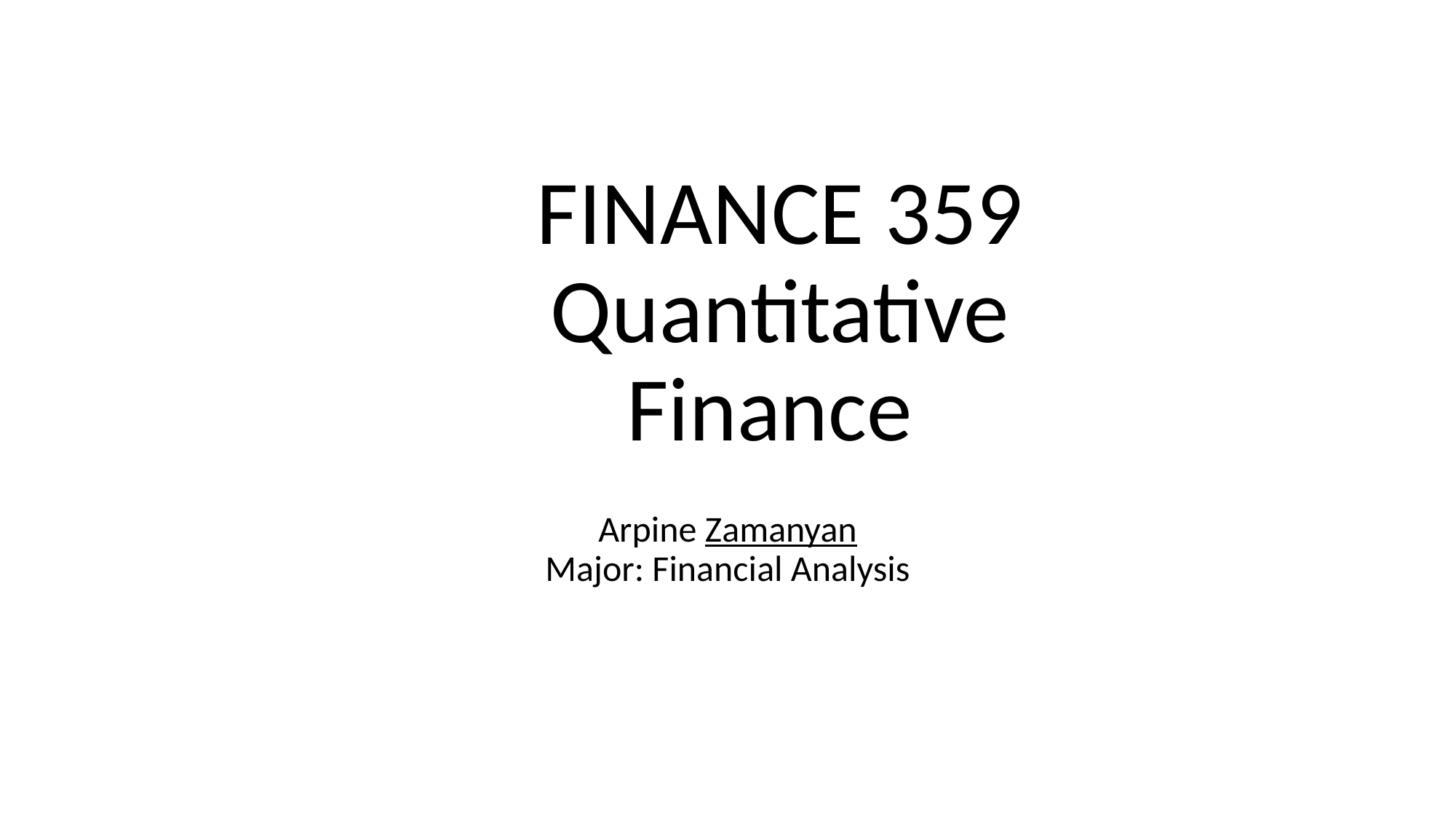

# FINANCE 359
Quantitative Finance
Arpine Zamanyan
Major: Financial Analysis